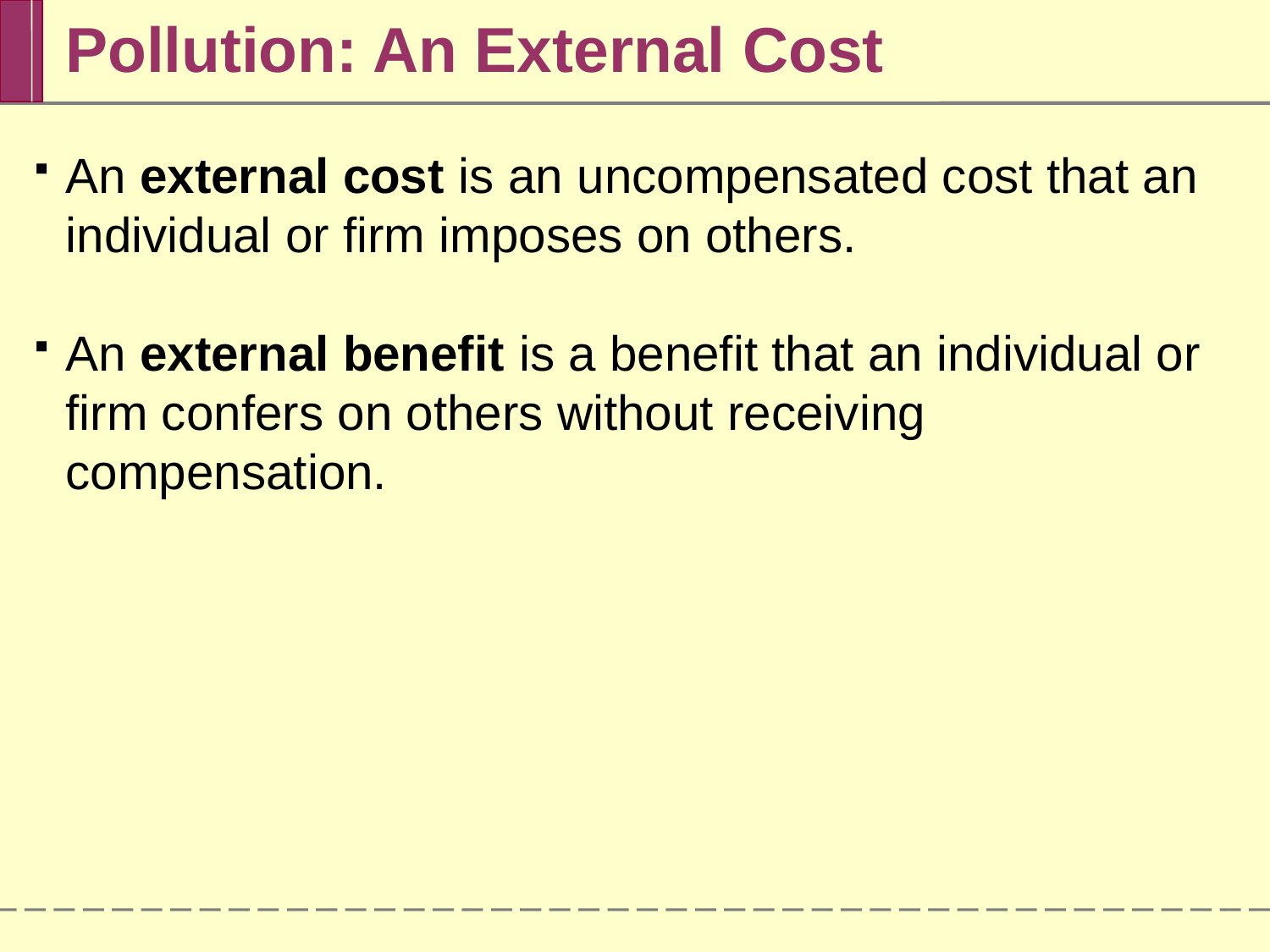

Pollution: An External Cost
An external cost is an uncompensated cost that an individual or firm imposes on others.

An external benefit is a benefit that an individual or firm confers on others without receiving compensation.